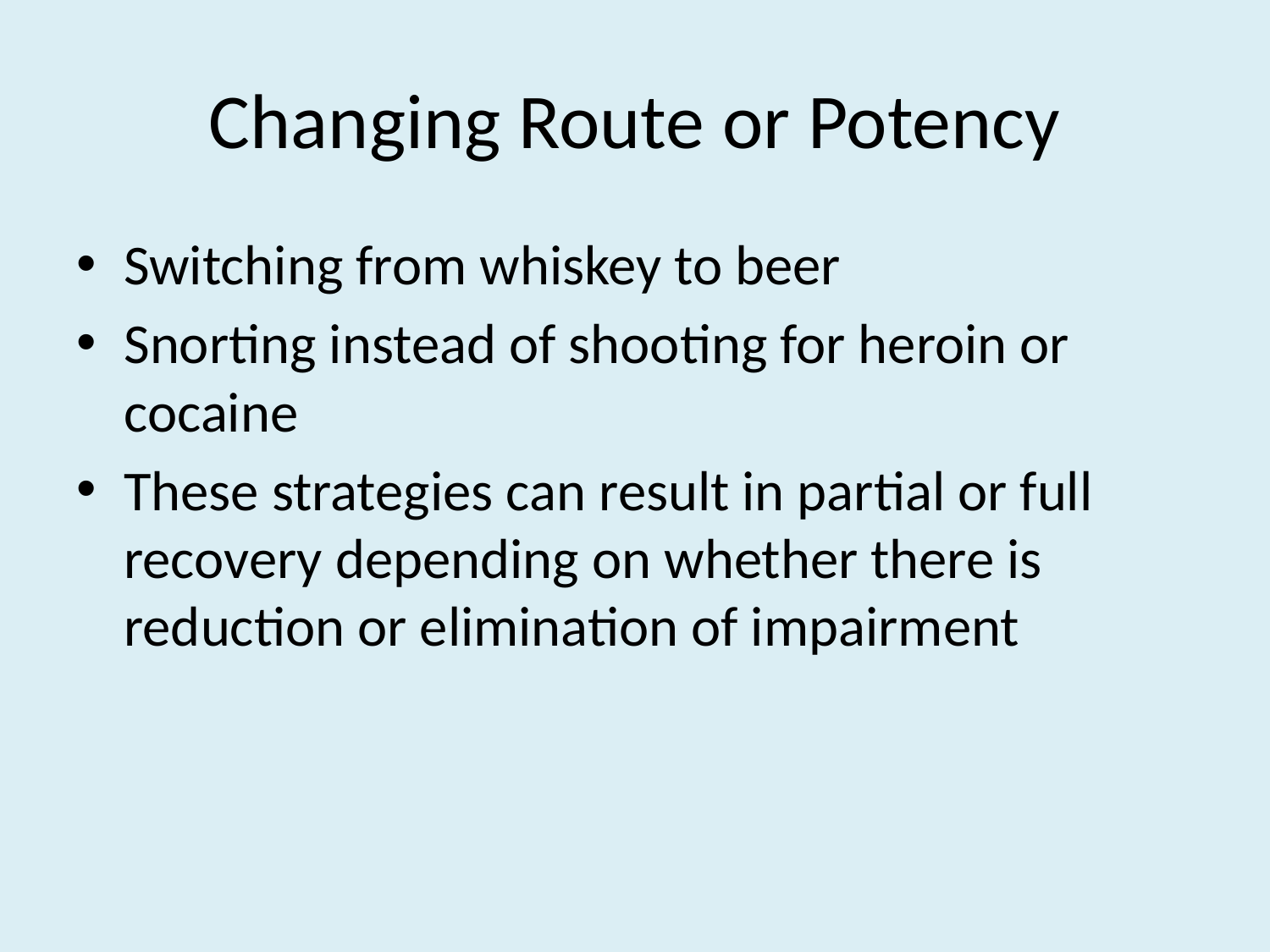

# Changing Route or Potency
Switching from whiskey to beer
Snorting instead of shooting for heroin or cocaine
These strategies can result in partial or full recovery depending on whether there is reduction or elimination of impairment